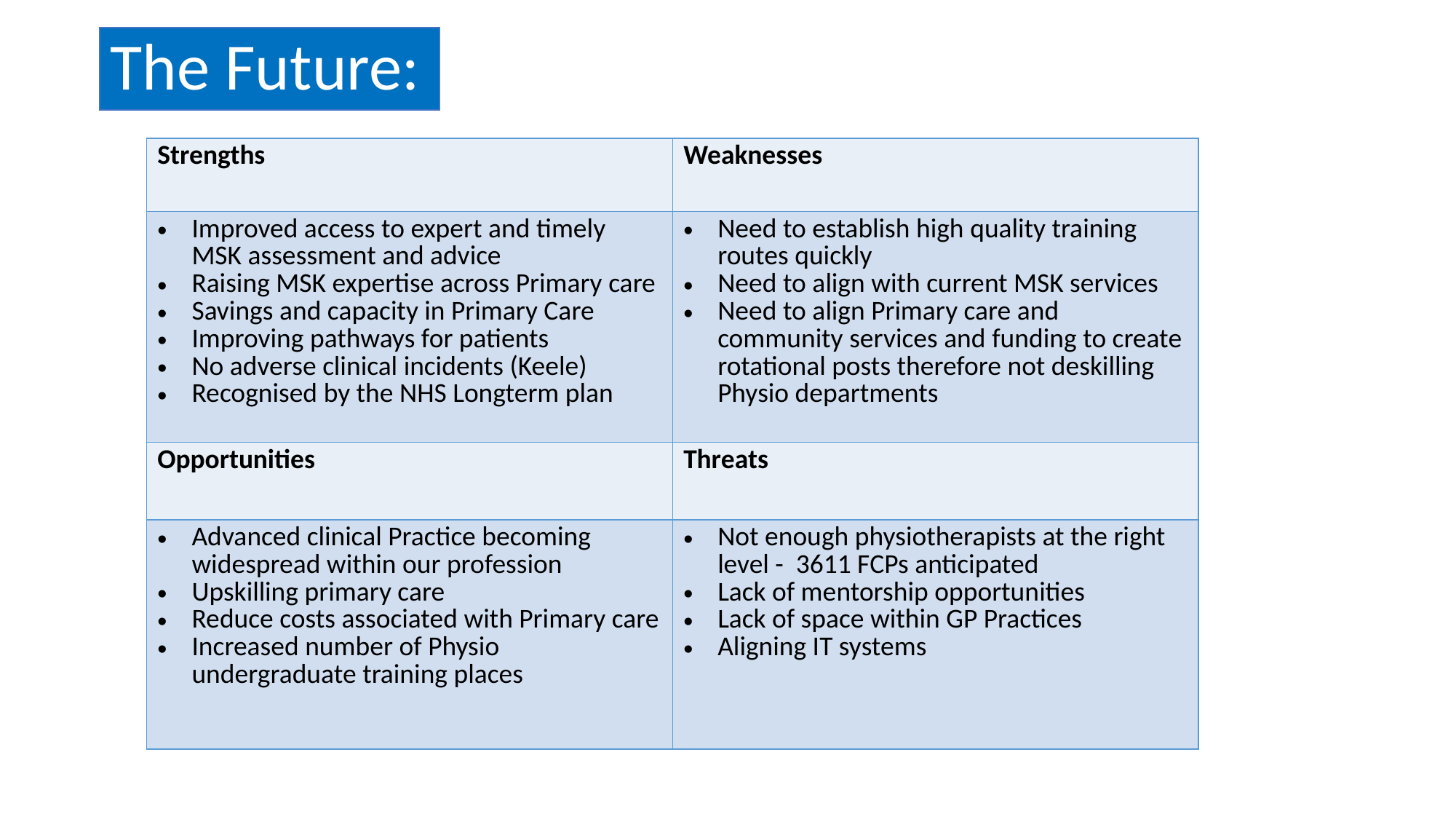

# The Future:
| Strengths | Weaknesses |
| --- | --- |
| Improved access to expert and timely MSK assessment and advice Raising MSK expertise across Primary care Savings and capacity in Primary Care Improving pathways for patients No adverse clinical incidents (Keele) Recognised by the NHS Longterm plan | Need to establish high quality training routes quickly Need to align with current MSK services Need to align Primary care and community services and funding to create rotational posts therefore not deskilling Physio departments |
| Opportunities | Threats |
| Advanced clinical Practice becoming widespread within our profession Upskilling primary care Reduce costs associated with Primary care Increased number of Physio undergraduate training places | Not enough physiotherapists at the right level - 3611 FCPs anticipated Lack of mentorship opportunities Lack of space within GP Practices Aligning IT systems |